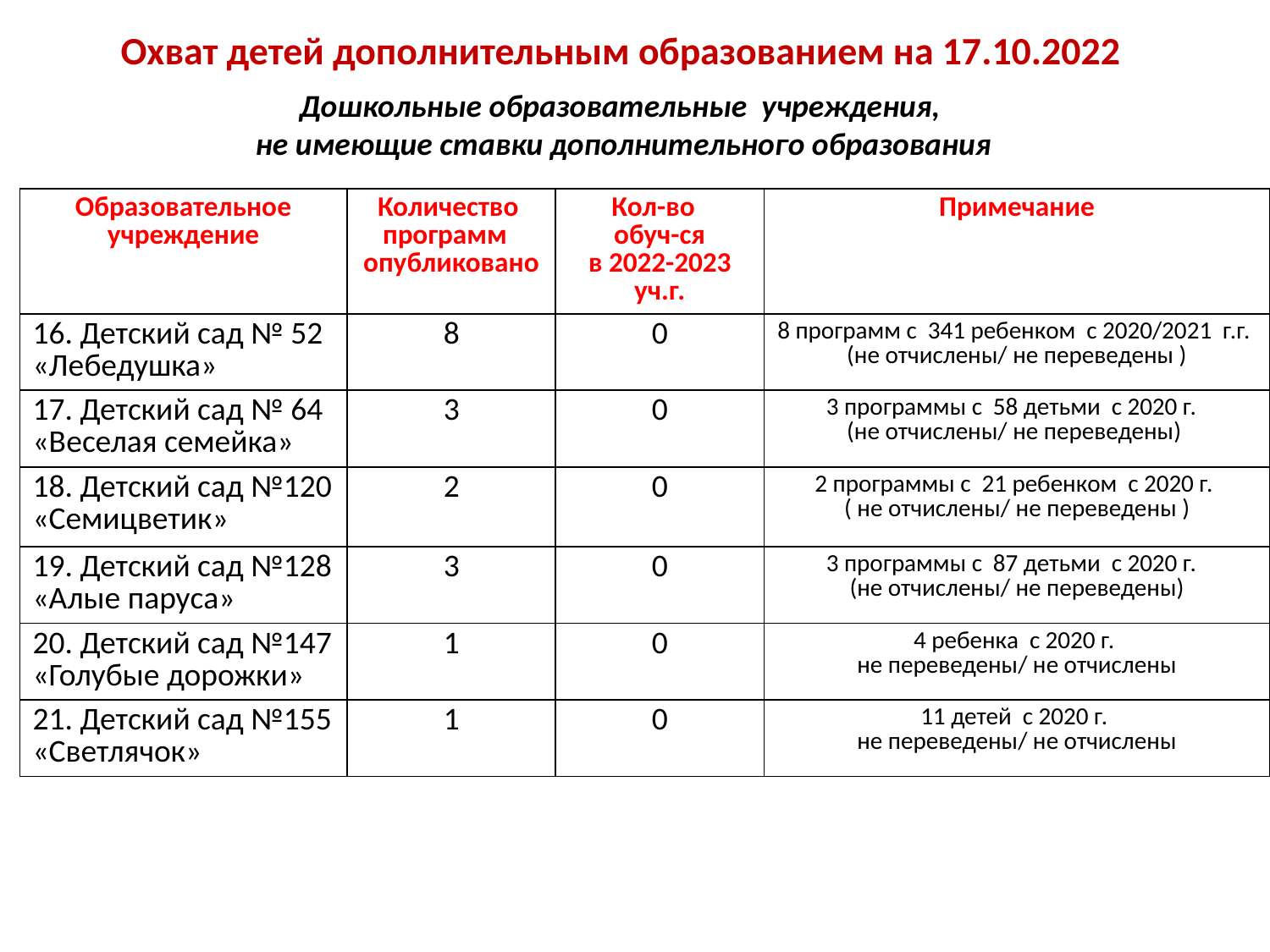

Охват детей дополнительным образованием на 17.10.2022
Дошкольные образовательные  учреждения,
 не имеющие ставки дополнительного образования
| Образовательное учреждение | Количество программ опубликовано | Кол-во обуч-ся в 2022-2023 уч.г. | Примечание |
| --- | --- | --- | --- |
| 16. Детский сад № 52 «Лебедушка» | 8 | 0 | 8 программ с 341 ребенком с 2020/2021 г.г. (не отчислены/ не переведены ) |
| 17. Детский сад № 64 «Веселая семейка» | 3 | 0 | 3 программы с 58 детьми с 2020 г. (не отчислены/ не переведены) |
| 18. Детский сад №120 «Семицветик» | 2 | 0 | 2 программы с 21 ребенком с 2020 г. ( не отчислены/ не переведены ) |
| 19. Детский сад №128 «Алые паруса» | 3 | 0 | 3 программы с 87 детьми с 2020 г. (не отчислены/ не переведены) |
| 20. Детский сад №147 «Голубые дорожки» | 1 | 0 | 4 ребенка с 2020 г. не переведены/ не отчислены |
| 21. Детский сад №155 «Светлячок» | 1 | 0 | 11 детей с 2020 г. не переведены/ не отчислены |